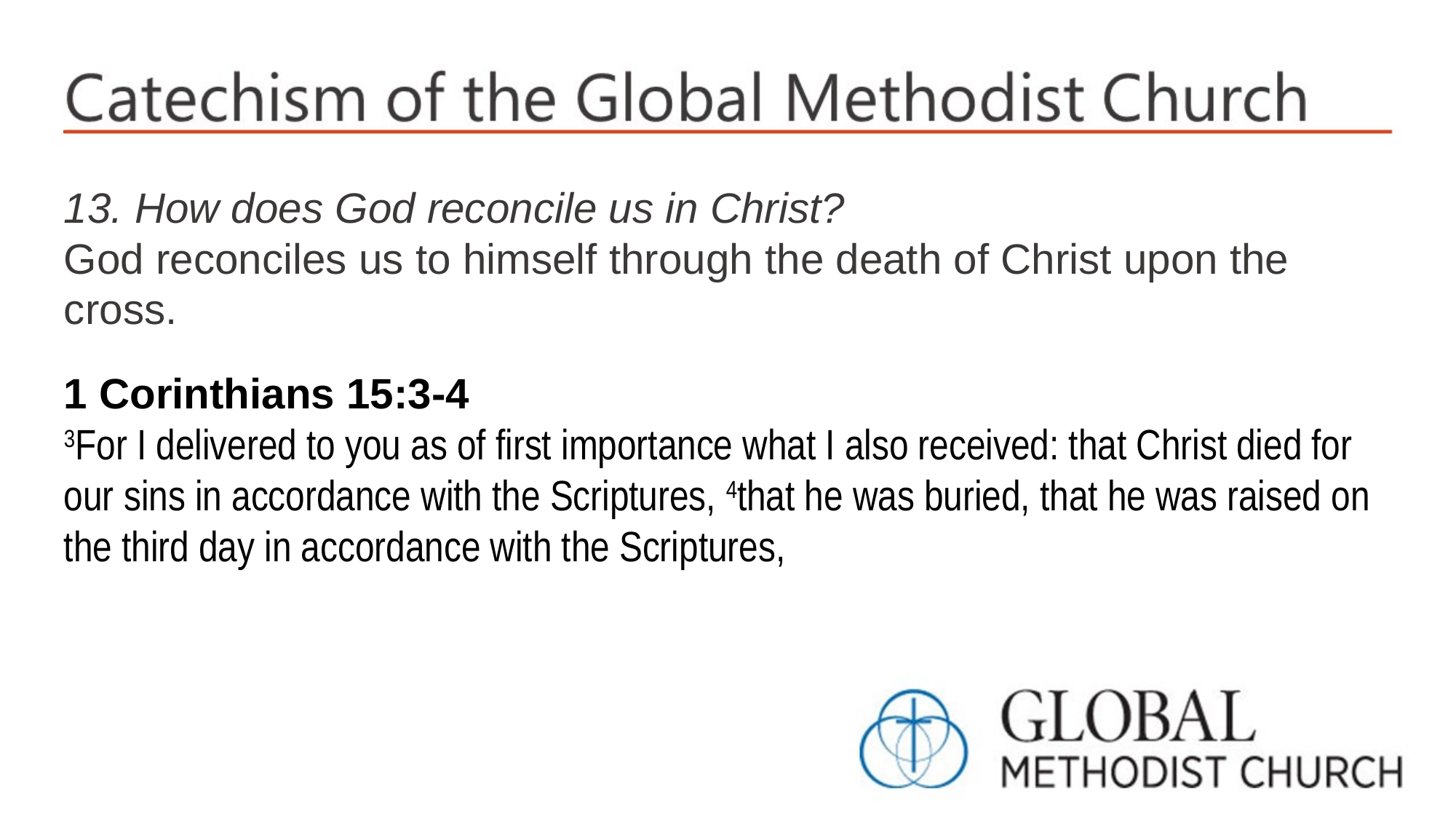

13. How does God reconcile us in Christ?
God reconciles us to himself through the death of Christ upon the cross.
1 Corinthians 15:3-4
3For I delivered to you as of first importance what I also received: that Christ died for our sins in accordance with the Scriptures, 4that he was buried, that he was raised on the third day in accordance with the Scriptures,